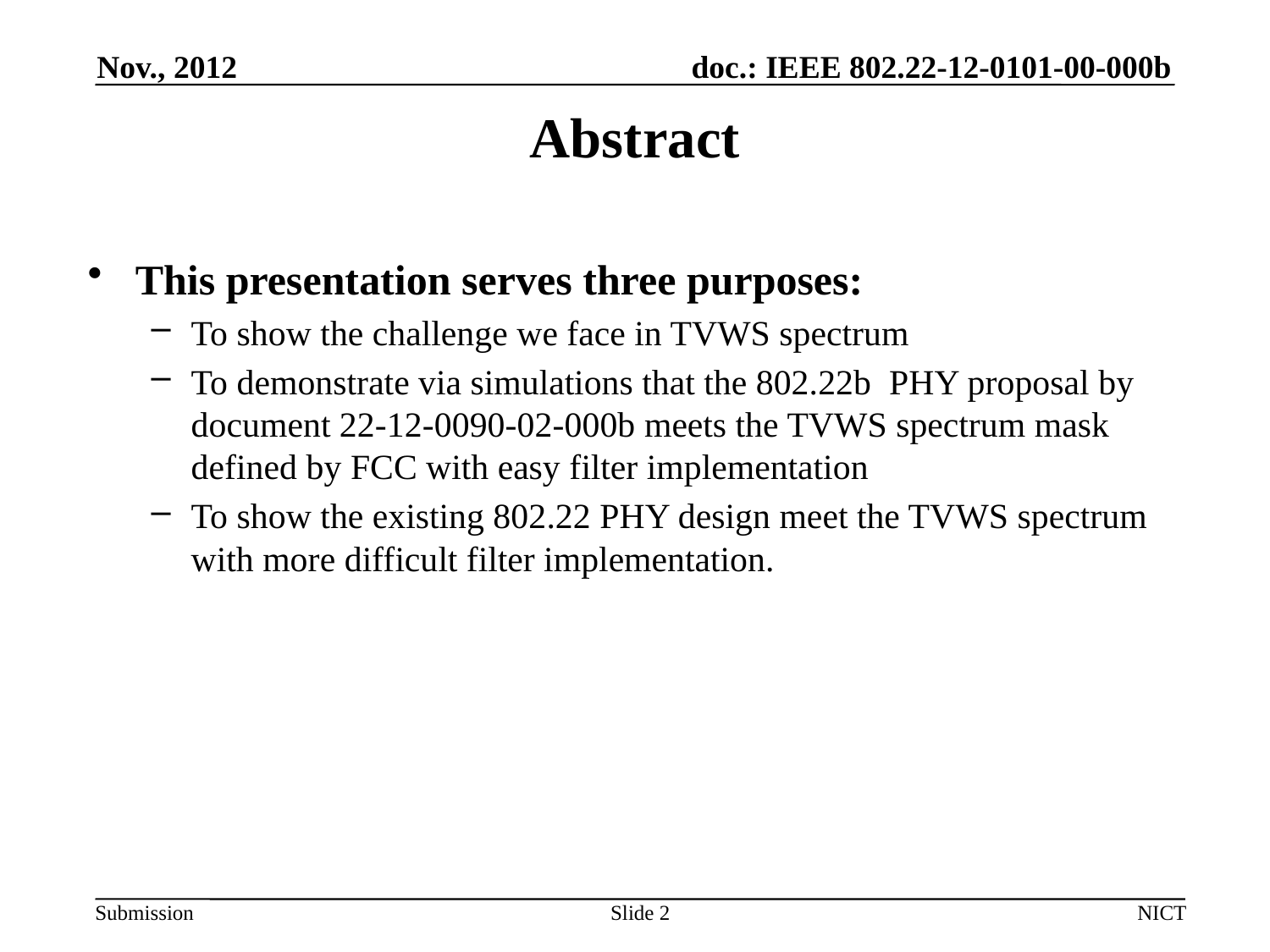

Nov., 2012
# Abstract
This presentation serves three purposes:
To show the challenge we face in TVWS spectrum
To demonstrate via simulations that the 802.22b  PHY proposal by document 22-12-0090-02-000b meets the TVWS spectrum mask defined by FCC with easy filter implementation
To show the existing 802.22 PHY design meet the TVWS spectrum with more difficult filter implementation.

Slide 2
NICT